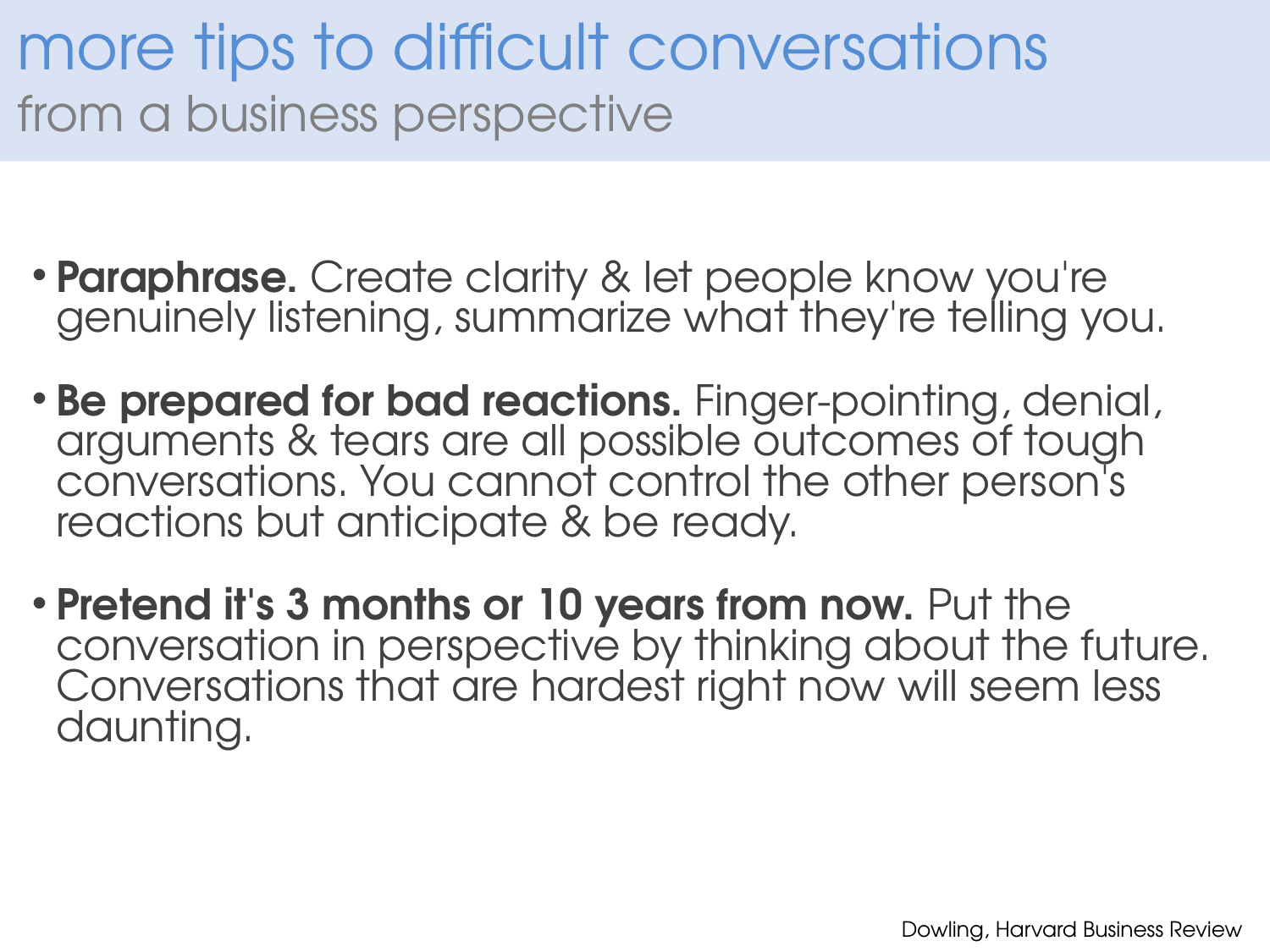

more tips to difficult conversations
from a business perspective
Paraphrase. Create clarity & let people know you're genuinely listening, summarize what they're telling you.
Be prepared for bad reactions. Finger-pointing, denial, arguments & tears are all possible outcomes of tough conversations. You cannot control the other person's reactions but anticipate & be ready.
Pretend it's 3 months or 10 years from now. Put the conversation in perspective by thinking about the future. Conversations that are hardest right now will seem less daunting.
Dowling, Harvard Business Review